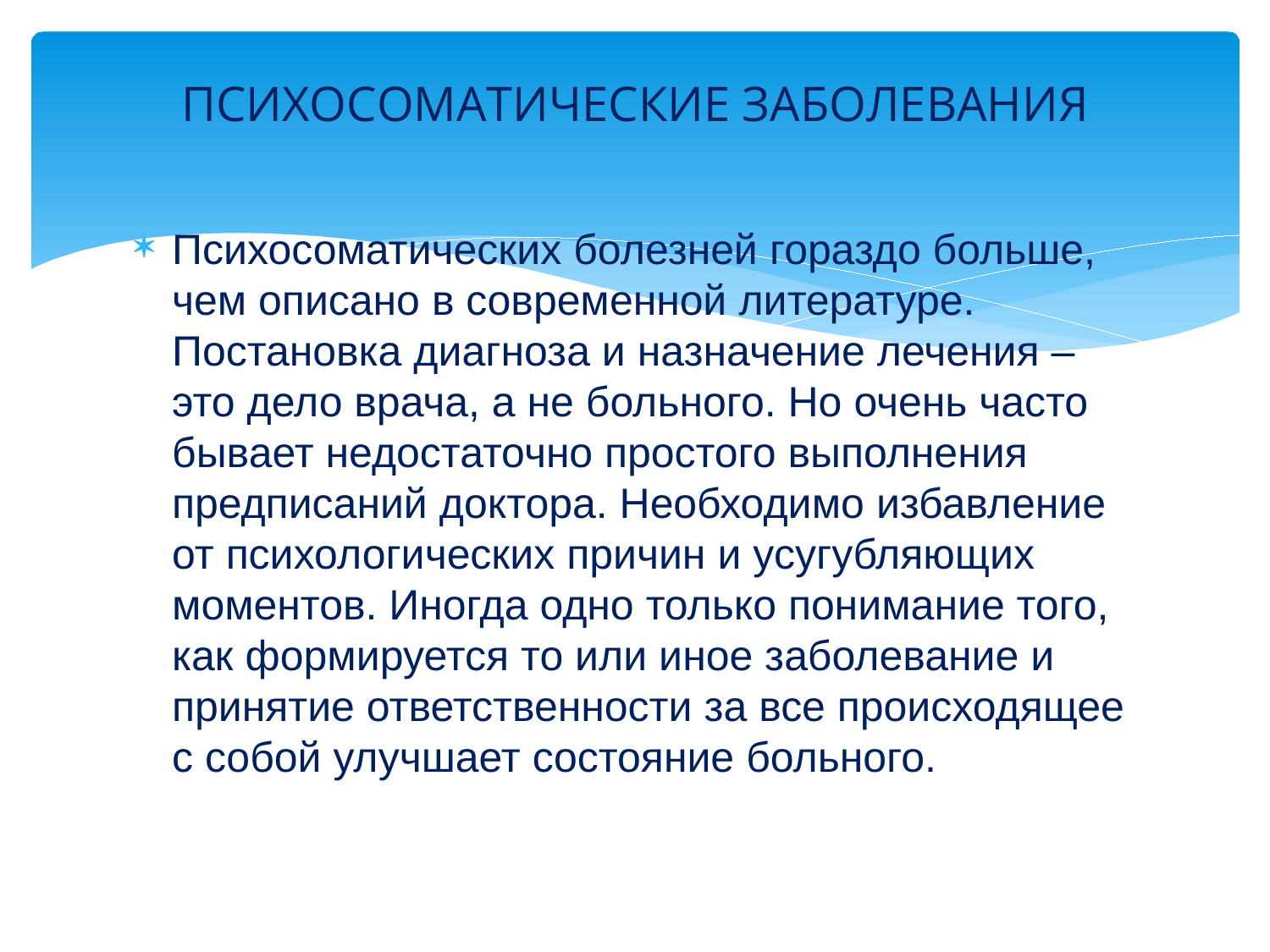

# ПСИХОСОМАТИЧЕСКИЕ ЗАБОЛЕВАНИЯ
Психосоматических болезней гораздо больше, чем описано в современной литературе. Постановка диагноза и назначение лечения – это дело врача, а не больного. Но очень часто бывает недостаточно простого выполнения предписаний доктора. Необходимо избавление от психологических причин и усугубляющих моментов. Иногда одно только понимание того, как формируется то или иное заболевание и принятие ответственности за все происходящее с собой улучшает состояние больного.